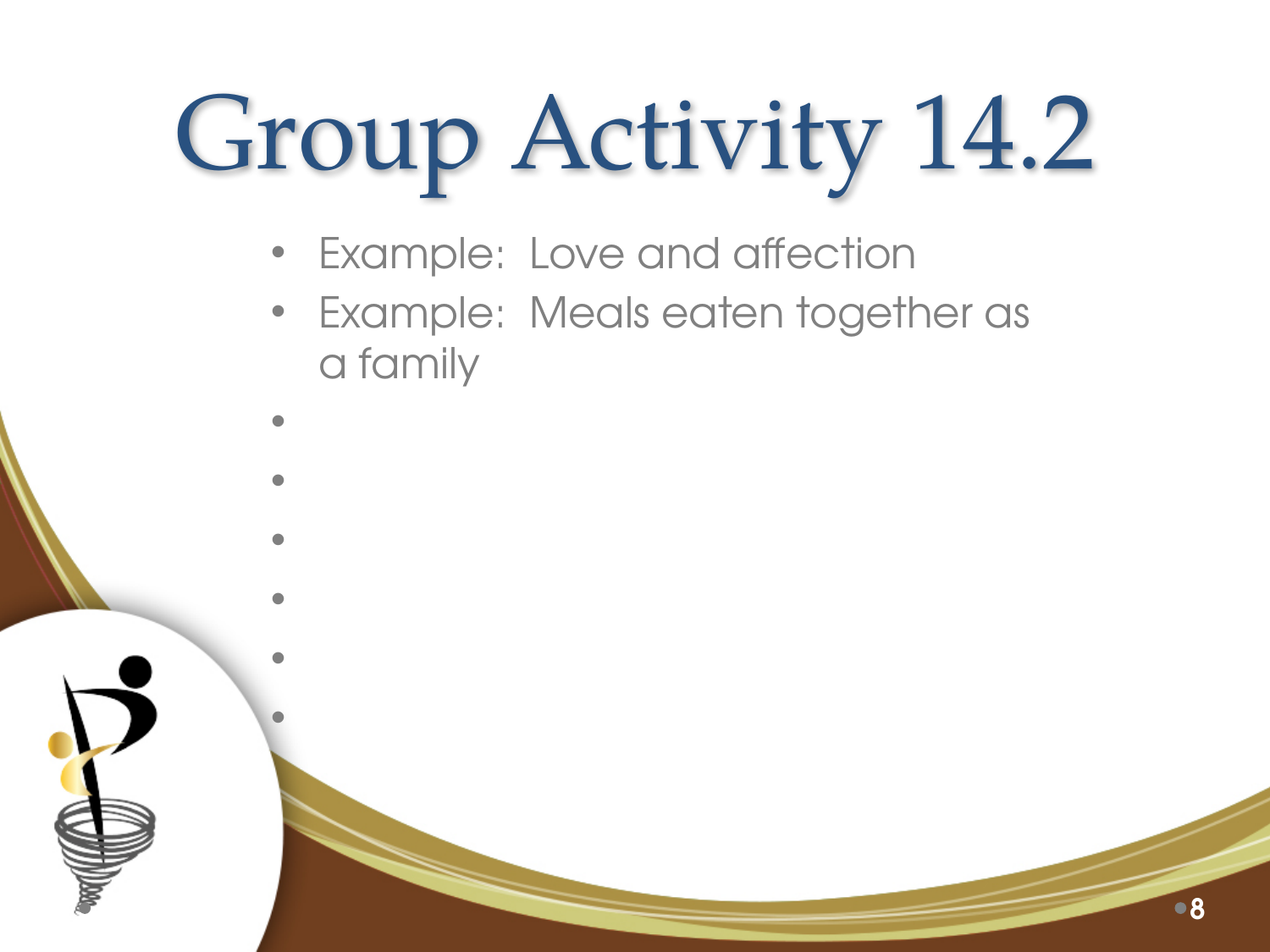

# Group Activity 14.2
Example:  Love and affection
Example:  Meals eaten together as a family

8